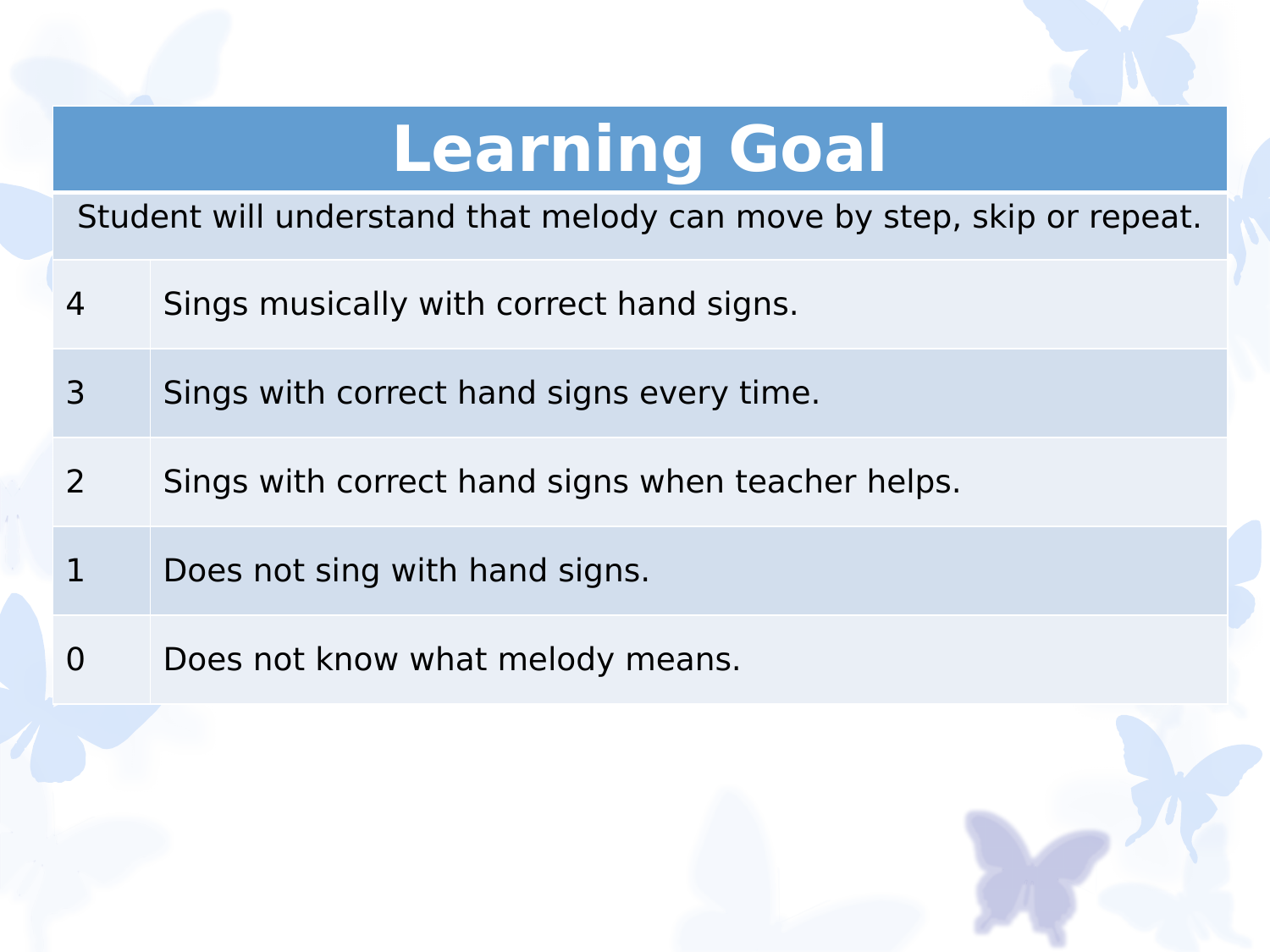

| Learning Goal |  |
| --- | --- |
| Student will understand that melody can move by step, skip or repeat. |  |
| 4 | Sings musically with correct hand signs. |
| 3 | Sings with correct hand signs every time. |
| 2 | Sings with correct hand signs when teacher helps. |
| 1 | Does not sing with hand signs. |
| 0 | Does not know what melody means. |